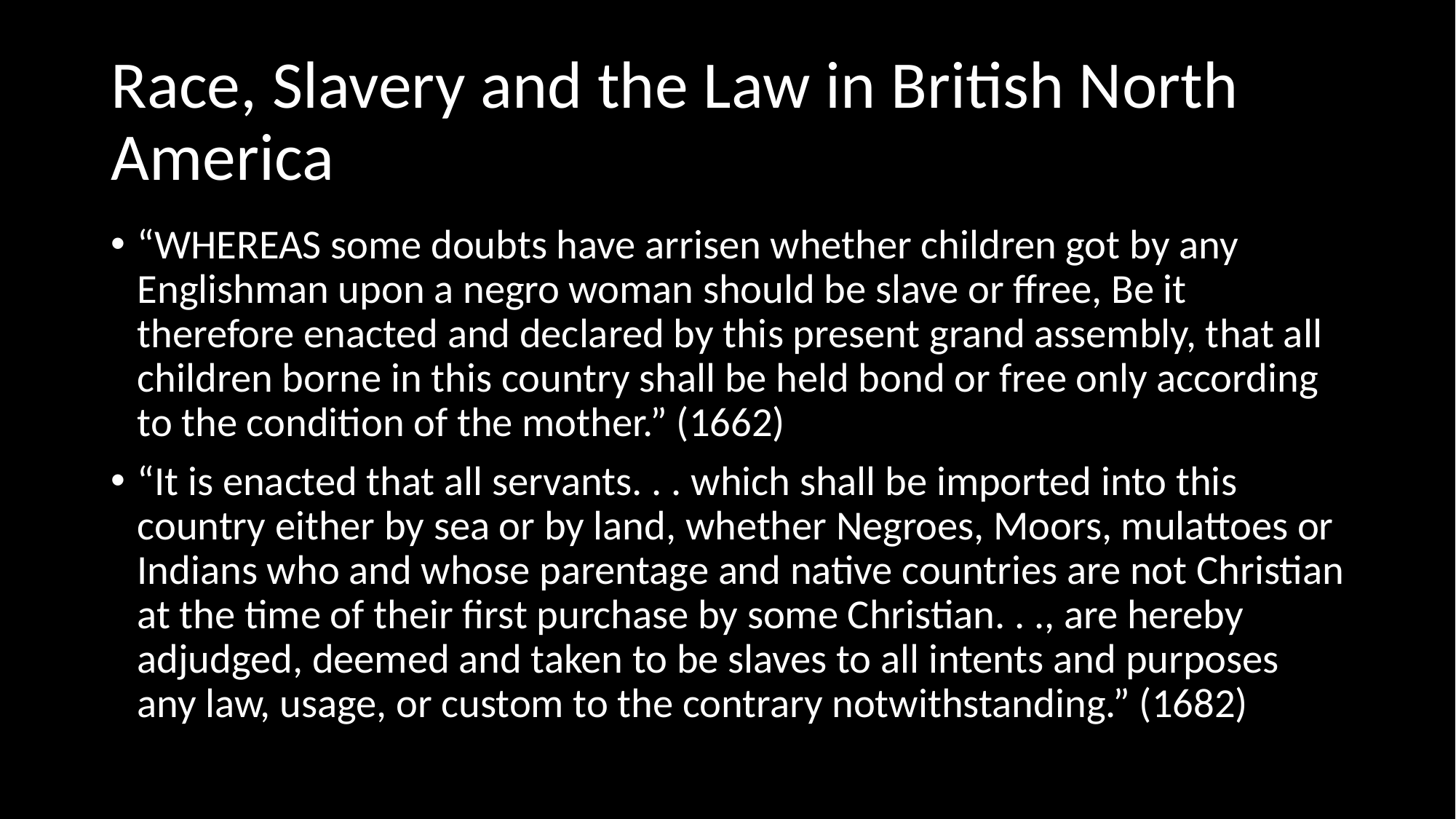

# Race, Slavery and the Law in British North America
“WHEREAS some doubts have arrisen whether children got by any Englishman upon a negro woman should be slave or ffree, Be it therefore enacted and declared by this present grand assembly, that all children borne in this country shall be held bond or free only according to the condition of the mother.” (1662)
“It is enacted that all servants. . . which shall be imported into this country either by sea or by land, whether Negroes, Moors, mulattoes or Indians who and whose parentage and native countries are not Christian at the time of their first purchase by some Christian. . ., are hereby adjudged, deemed and taken to be slaves to all intents and purposes any law, usage, or custom to the contrary notwithstanding.” (1682)